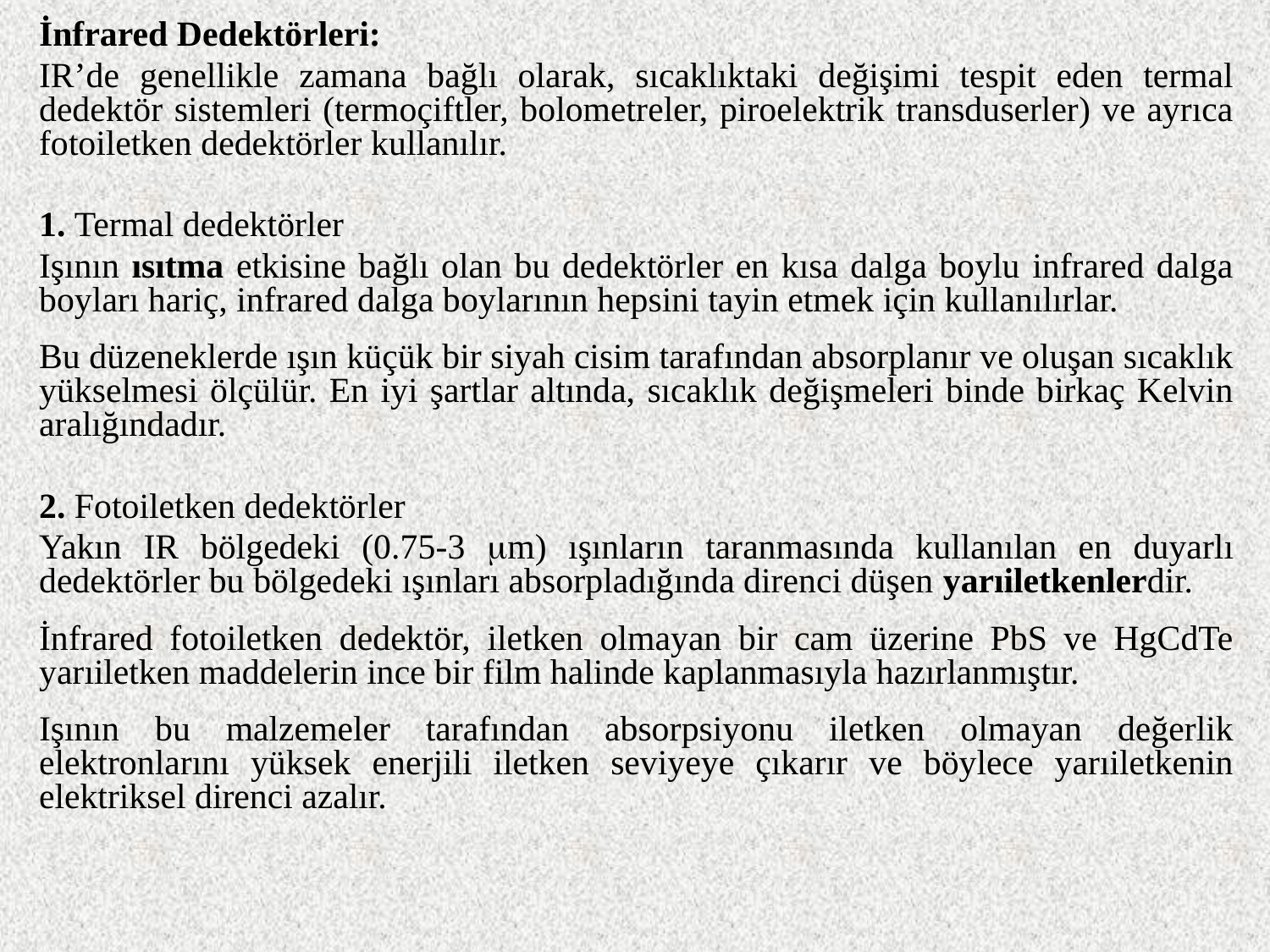

İnfrared Dedektörleri:
IR’de genellikle zamana bağlı olarak, sıcaklıktaki değişimi tespit eden termal dedektör sistemleri (termoçiftler, bolometreler, piroelektrik transduserler) ve ayrıca fotoiletken dedektörler kullanılır.

1. Termal dedektörler
Işının ısıtma etkisine bağlı olan bu dedektörler en kısa dalga boylu infrared dalga boyları hariç, infrared dalga boylarının hepsini tayin etmek için kullanılırlar.

Bu düzeneklerde ışın küçük bir siyah cisim tarafından absorplanır ve oluşan sıcaklık yükselmesi ölçülür. En iyi şartlar altında, sıcaklık değişmeleri binde birkaç Kelvin aralığındadır.

2. Fotoiletken dedektörler
Yakın IR bölgedeki (0.75-3 μm) ışınların taranmasında kullanılan en duyarlı dedektörler bu bölgedeki ışınları absorpladığında direnci düşen yarıiletkenlerdir.

İnfrared fotoiletken dedektör, iletken olmayan bir cam üzerine PbS ve HgCdTe yarıiletken maddelerin ince bir film halinde kaplanmasıyla hazırlanmıştır.

Işının bu malzemeler tarafından absorpsiyonu iletken olmayan değerlik elektronlarını yüksek enerjili iletken seviyeye çıkarır ve böylece yarıiletkenin elektriksel direnci azalır.